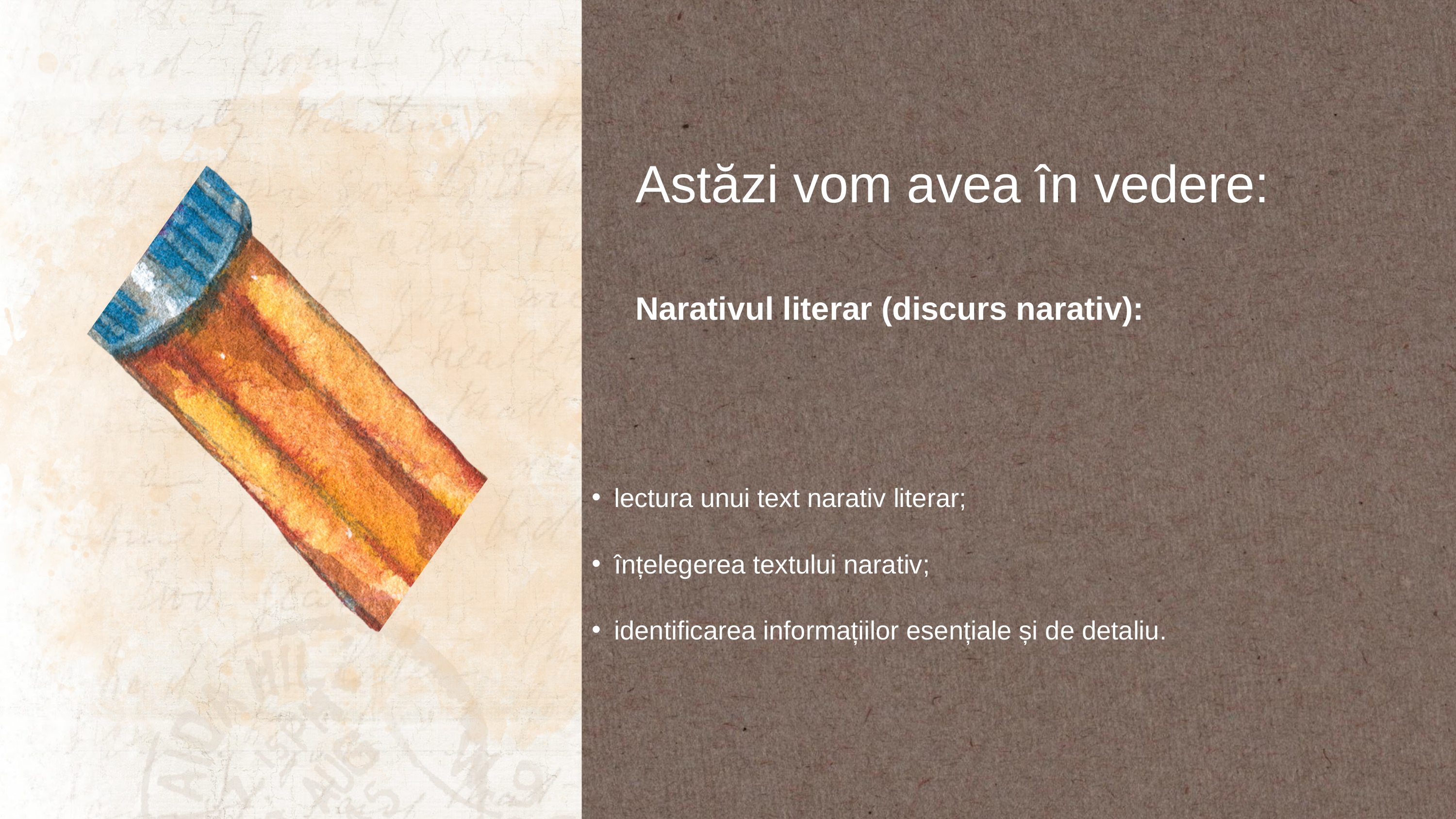

Astăzi vom avea în vedere:

Narativul literar (discurs narativ):

lectura unui text narativ literar;
înțelegerea textului narativ;
identificarea informațiilor esențiale și de detaliu.